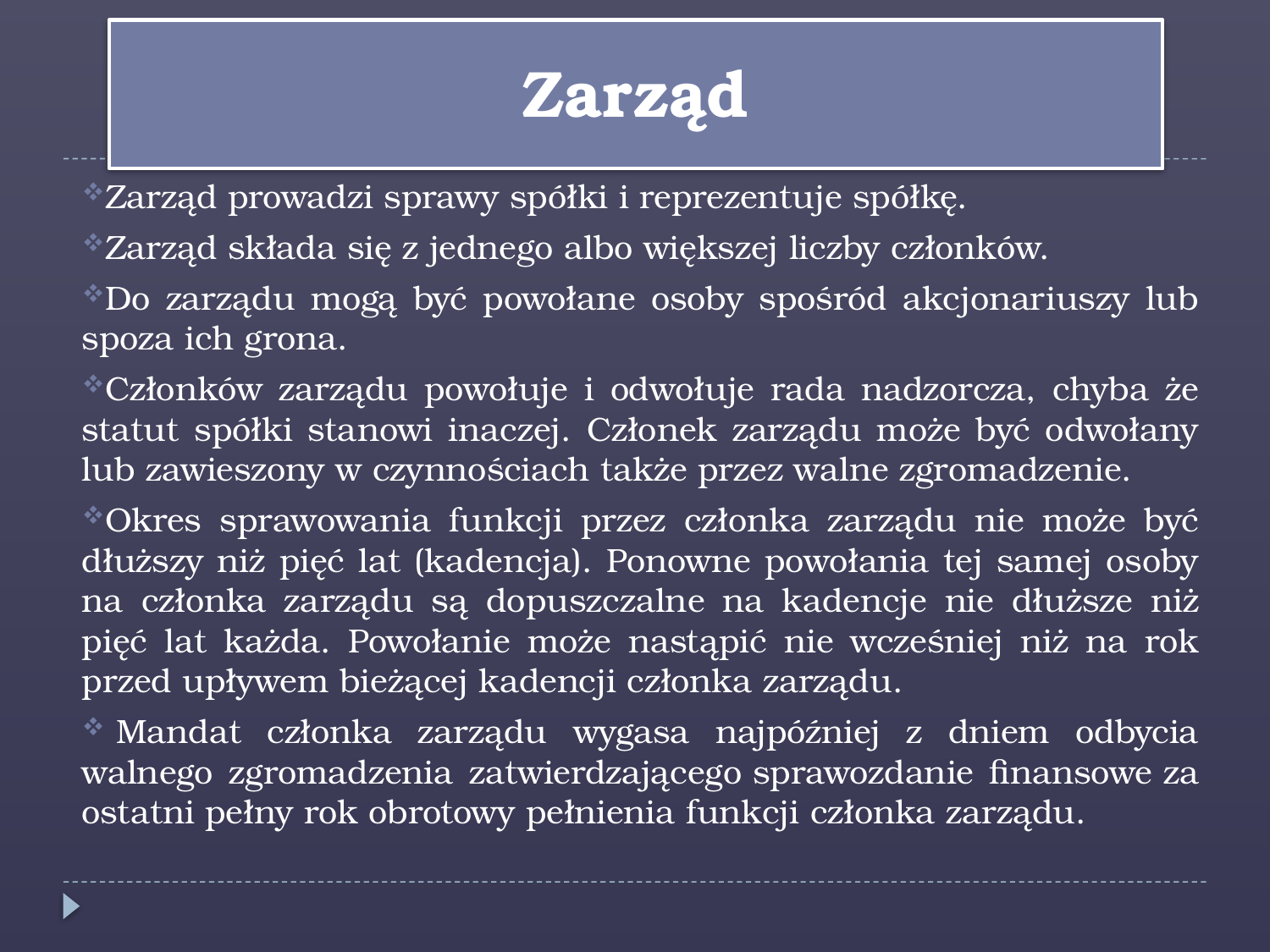

Zarząd
Zarząd prowadzi sprawy spółki i reprezentuje spółkę.
Zarząd składa się z jednego albo większej liczby członków.
Do zarządu mogą być powołane osoby spośród akcjonariuszy lub spoza ich grona.
Członków zarządu powołuje i odwołuje rada nadzorcza, chyba że statut spółki stanowi inaczej. Członek zarządu może być odwołany lub zawieszony w czynnościach także przez walne zgromadzenie.
Okres sprawowania funkcji przez członka zarządu nie może być dłuższy niż pięć lat (kadencja). Ponowne powołania tej samej osoby na członka zarządu są dopuszczalne na kadencje nie dłuższe niż pięć lat każda. Powołanie może nastąpić nie wcześniej niż na rok przed upływem bieżącej kadencji członka zarządu.
 Mandat członka zarządu wygasa najpóźniej z dniem odbycia walnego zgromadzenia zatwierdzającego sprawozdanie finansowe za ostatni pełny rok obrotowy pełnienia funkcji członka zarządu.